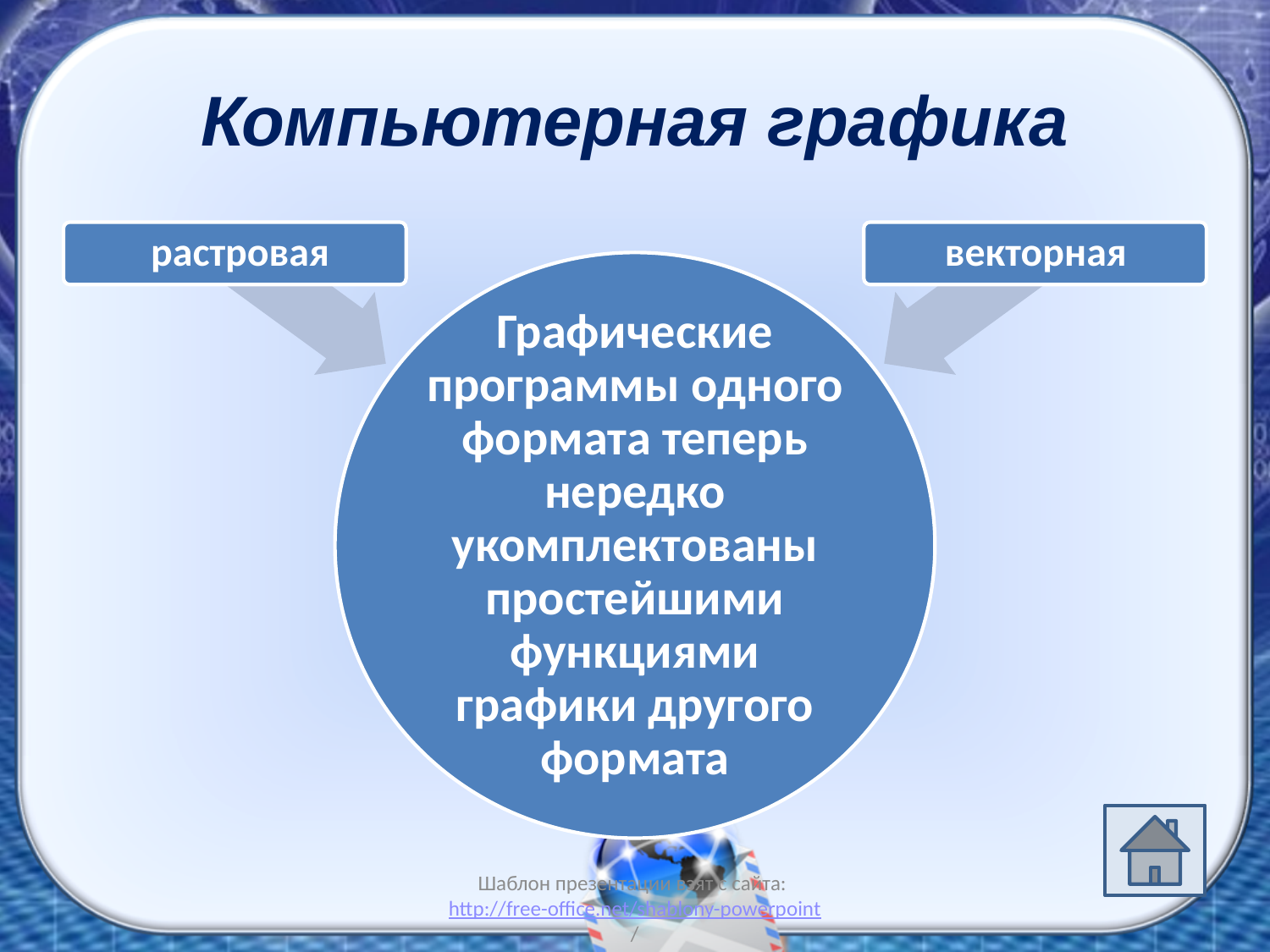

# Компьютерная графика
Графические программы одного формата теперь нередко укомплектованы простейшими функциями графики другого формата
 растровая
векторная

Шаблон презентации взят с сайта: http://free-office.net/shablony-powerpoint/